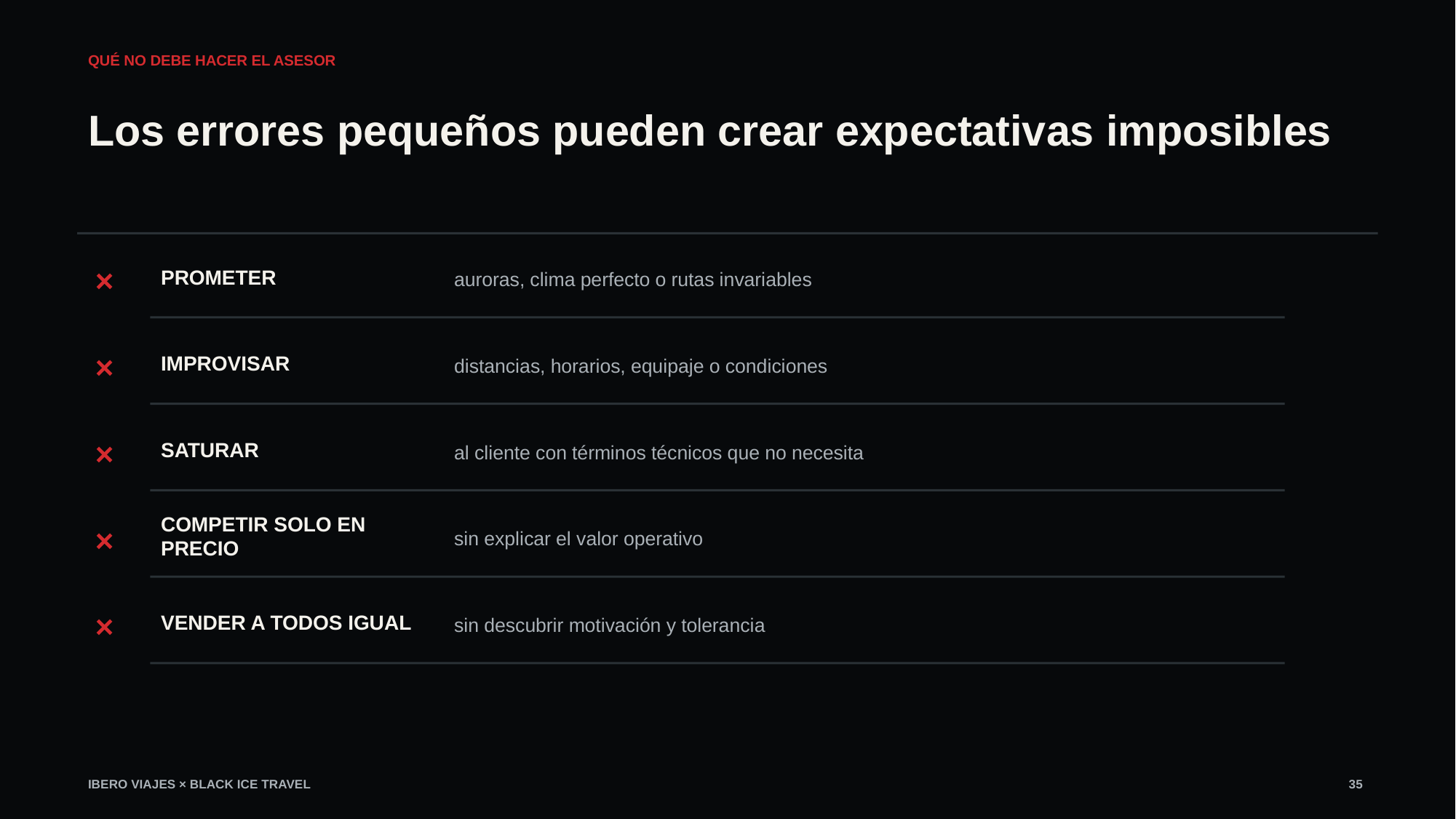

QUÉ NO DEBE HACER EL ASESOR
Los errores pequeños pueden crear expectativas imposibles

×
PROMETER
auroras, clima perfecto o rutas invariables

×
IMPROVISAR
distancias, horarios, equipaje o condiciones

×
SATURAR
al cliente con términos técnicos que no necesita

×
COMPETIR SOLO EN PRECIO
sin explicar el valor operativo

×
VENDER A TODOS IGUAL
sin descubrir motivación y tolerancia

IBERO VIAJES × BLACK ICE TRAVEL
35